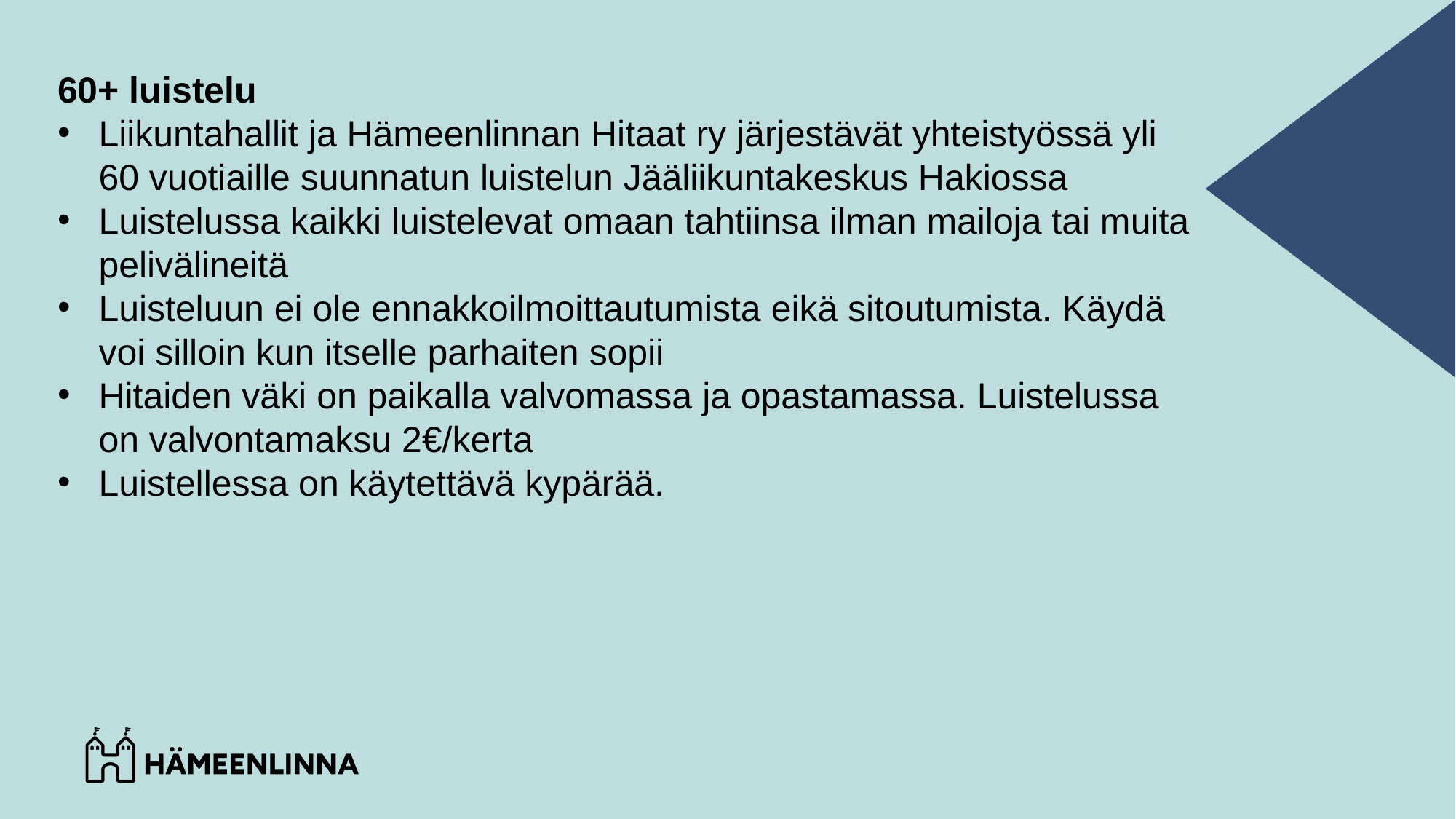

60+ luistelu
Liikuntahallit ja Hämeenlinnan Hitaat ry järjestävät yhteistyössä yli 60 vuotiaille suunnatun luistelun Jääliikuntakeskus Hakiossa
Luistelussa kaikki luistelevat omaan tahtiinsa ilman mailoja tai muita pelivälineitä
Luisteluun ei ole ennakkoilmoittautumista eikä sitoutumista. Käydä voi silloin kun itselle parhaiten sopii
Hitaiden väki on paikalla valvomassa ja opastamassa. Luistelussa on valvontamaksu 2€/kerta
Luistellessa on käytettävä kypärää.